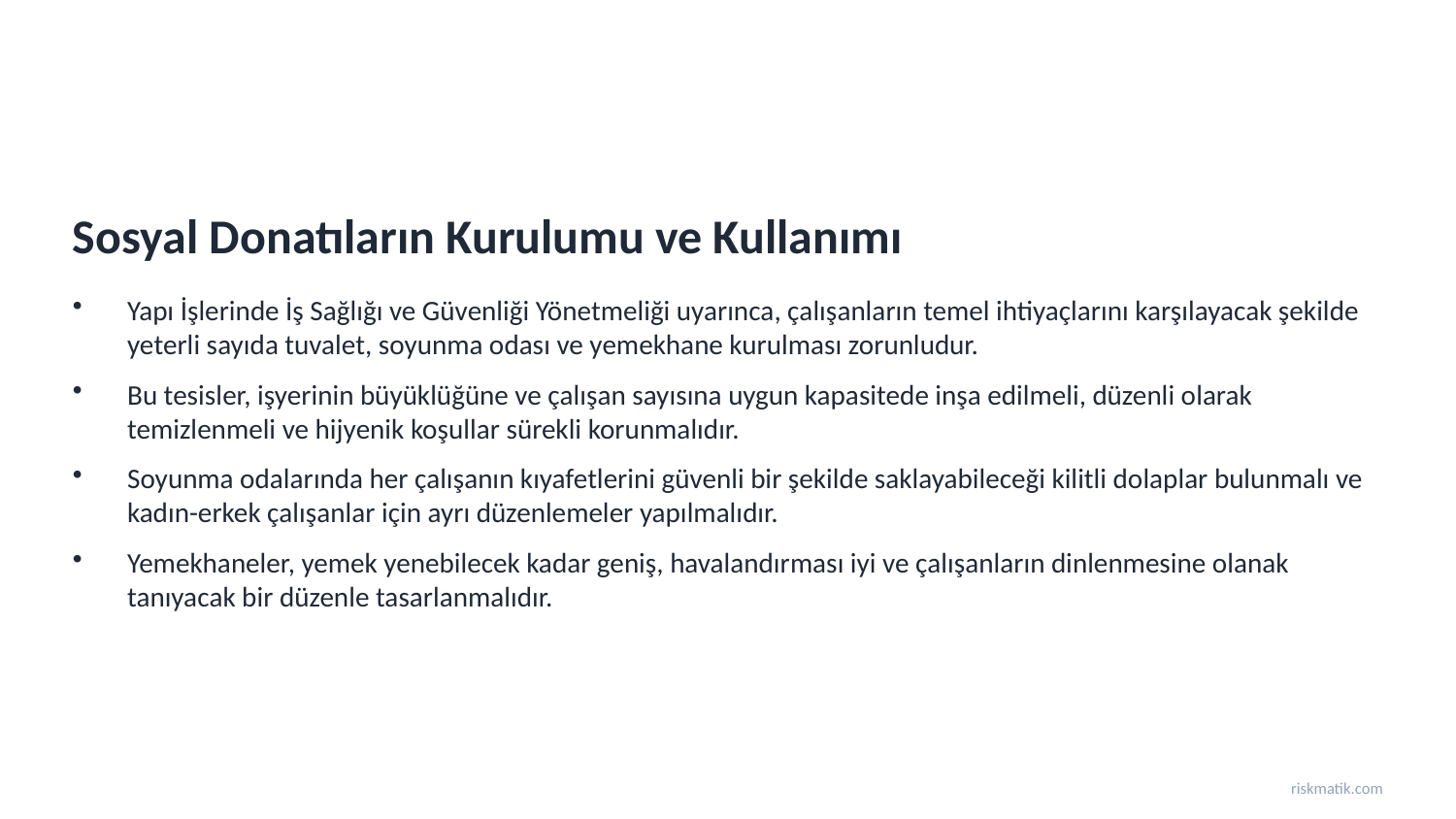

Sosyal Donatıların Kurulumu ve Kullanımı
Yapı İşlerinde İş Sağlığı ve Güvenliği Yönetmeliği uyarınca, çalışanların temel ihtiyaçlarını karşılayacak şekilde yeterli sayıda tuvalet, soyunma odası ve yemekhane kurulması zorunludur.
Bu tesisler, işyerinin büyüklüğüne ve çalışan sayısına uygun kapasitede inşa edilmeli, düzenli olarak temizlenmeli ve hijyenik koşullar sürekli korunmalıdır.
Soyunma odalarında her çalışanın kıyafetlerini güvenli bir şekilde saklayabileceği kilitli dolaplar bulunmalı ve kadın-erkek çalışanlar için ayrı düzenlemeler yapılmalıdır.
Yemekhaneler, yemek yenebilecek kadar geniş, havalandırması iyi ve çalışanların dinlenmesine olanak tanıyacak bir düzenle tasarlanmalıdır.
riskmatik.com